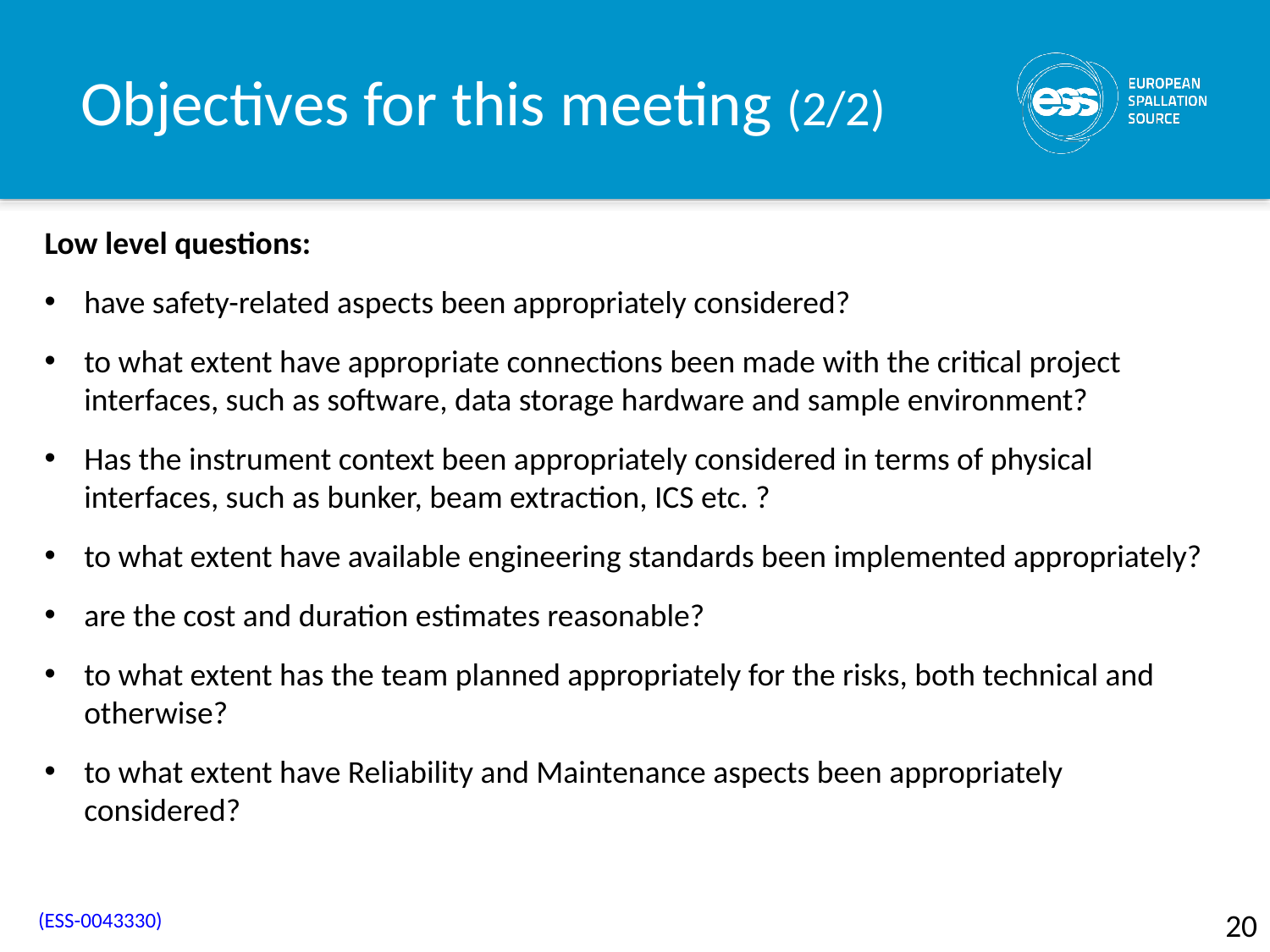

# Objectives for this meeting (2/2)
Low level questions:
have safety-related aspects been appropriately considered?
to what extent have appropriate connections been made with the critical project interfaces, such as software, data storage hardware and sample environment?
Has the instrument context been appropriately considered in terms of physical interfaces, such as bunker, beam extraction, ICS etc. ?
to what extent have available engineering standards been implemented appropriately?
are the cost and duration estimates reasonable?
to what extent has the team planned appropriately for the risks, both technical and otherwise?
to what extent have Reliability and Maintenance aspects been appropriately considered?

20
(ESS-0043330)